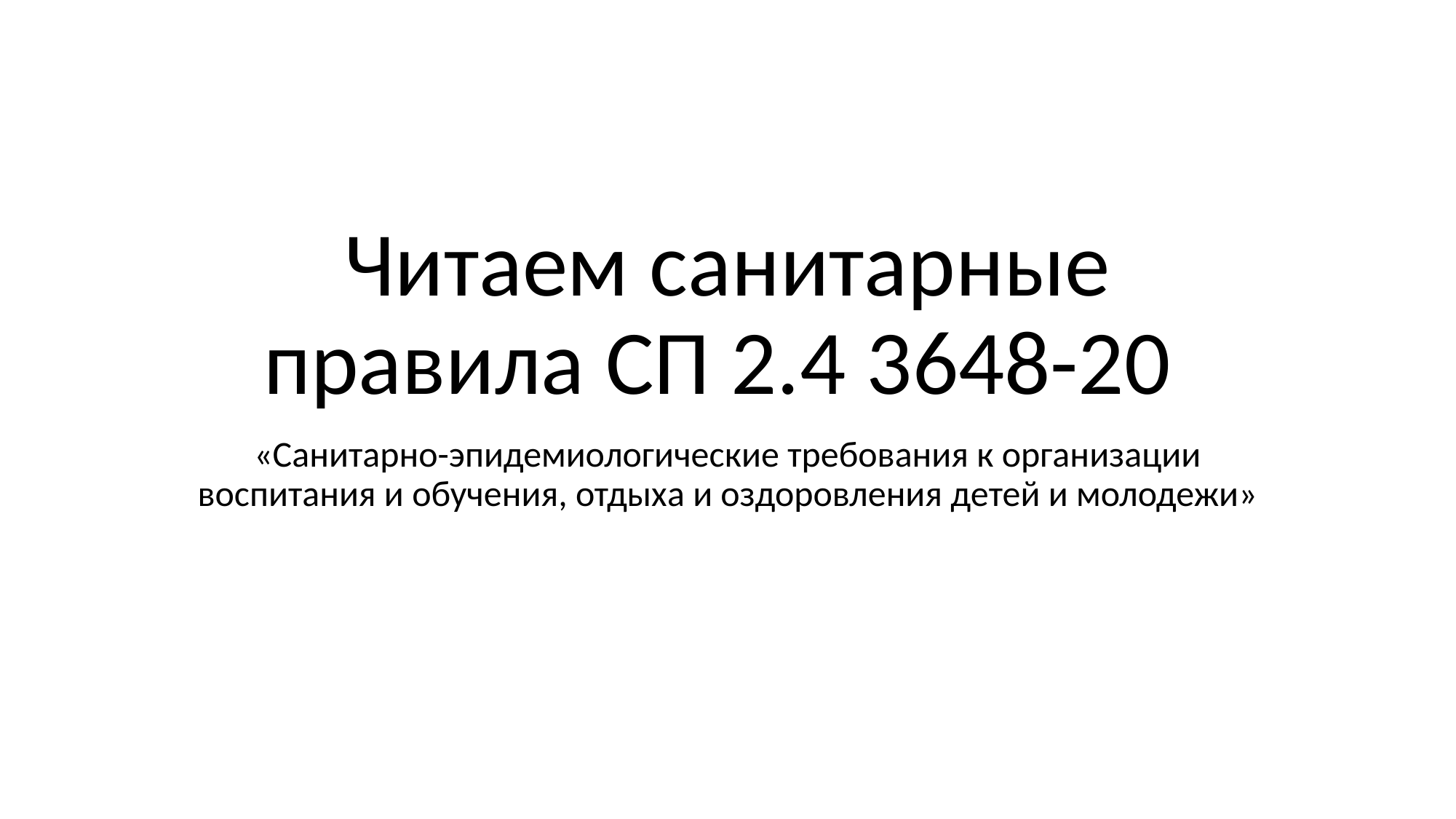

# Читаем санитарные правила СП 2.4 3648-20
«Санитарно-эпидемиологические требования к организации воспитания и обучения, отдыха и оздоровления детей и молодежи»